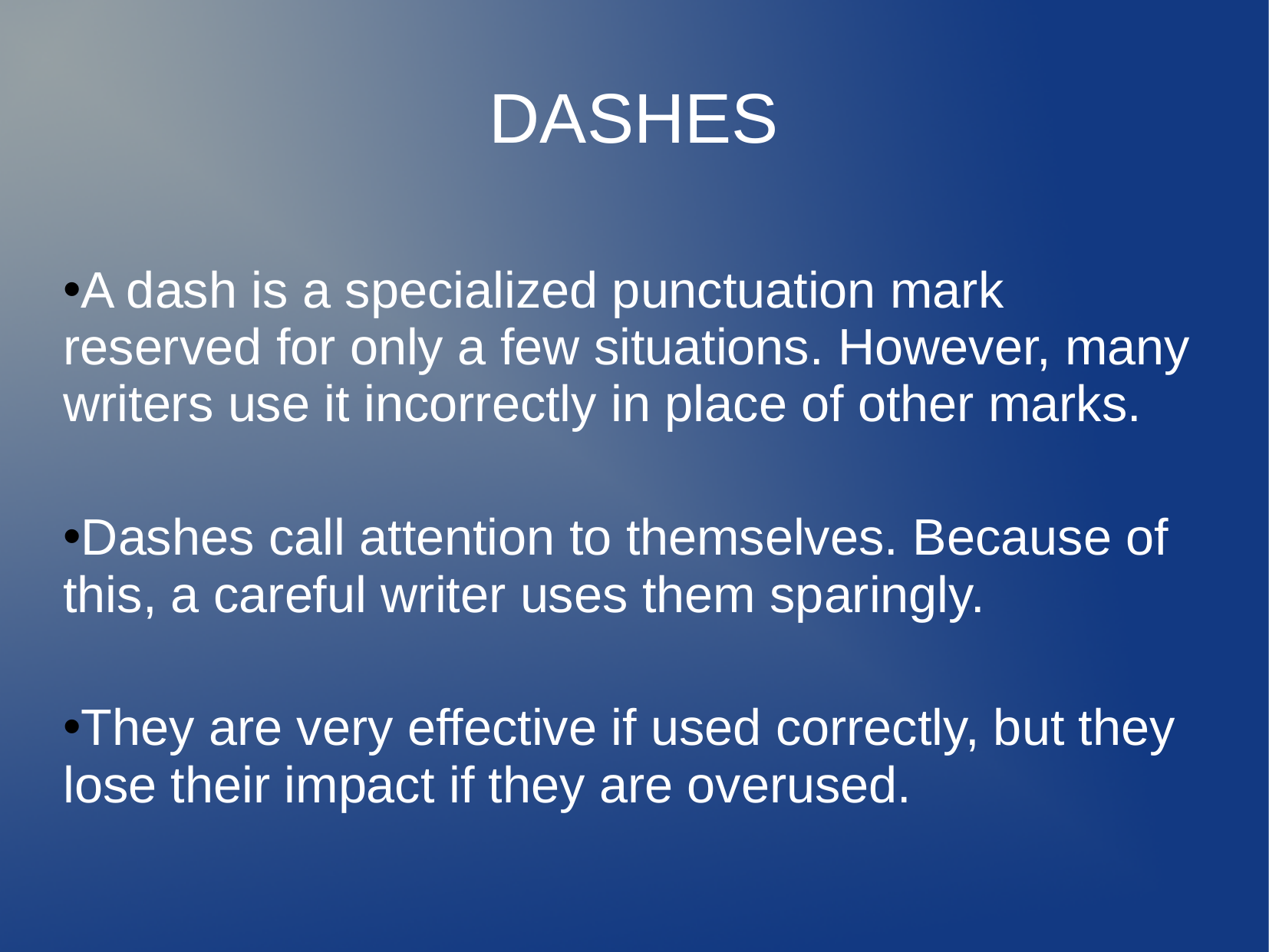

# DASHES
A dash is a specialized punctuation mark reserved for only a few situations. However, many writers use it incorrectly in place of other marks.

Dashes call attention to themselves. Because of this, a careful writer uses them sparingly.

They are very effective if used correctly, but they lose their impact if they are overused.